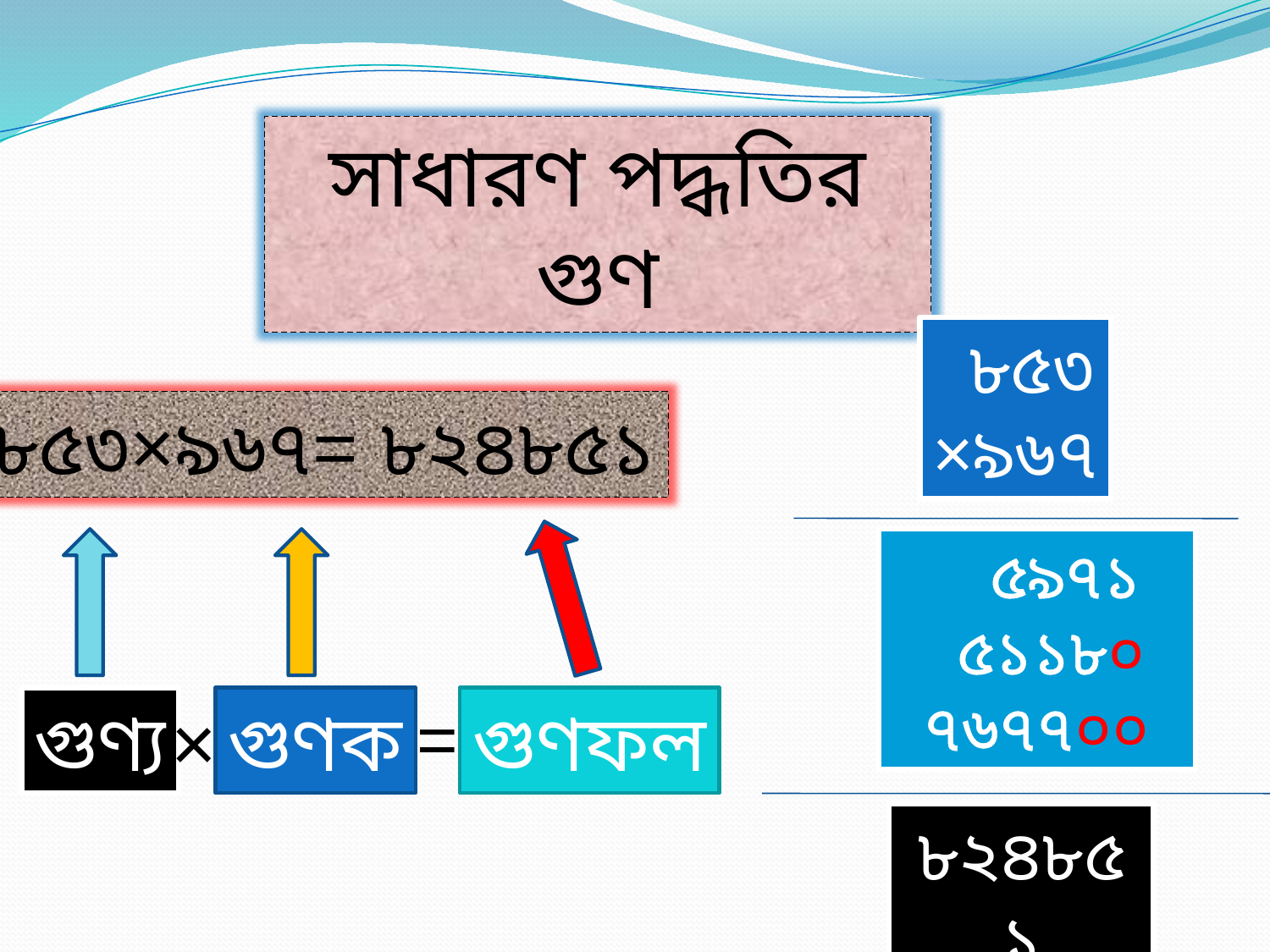

সাধারণ পদ্ধতির গুণ
  ৮৫৩
×৯৬৭
৮৫৩×৯৬৭= ৮২৪৮৫১
      ৫৯৭১
    ৫১১৮০
  ৭৬৭৭০০

গুণ্য
×
গুণক
=
গুণফল
৮২৪৮৫১